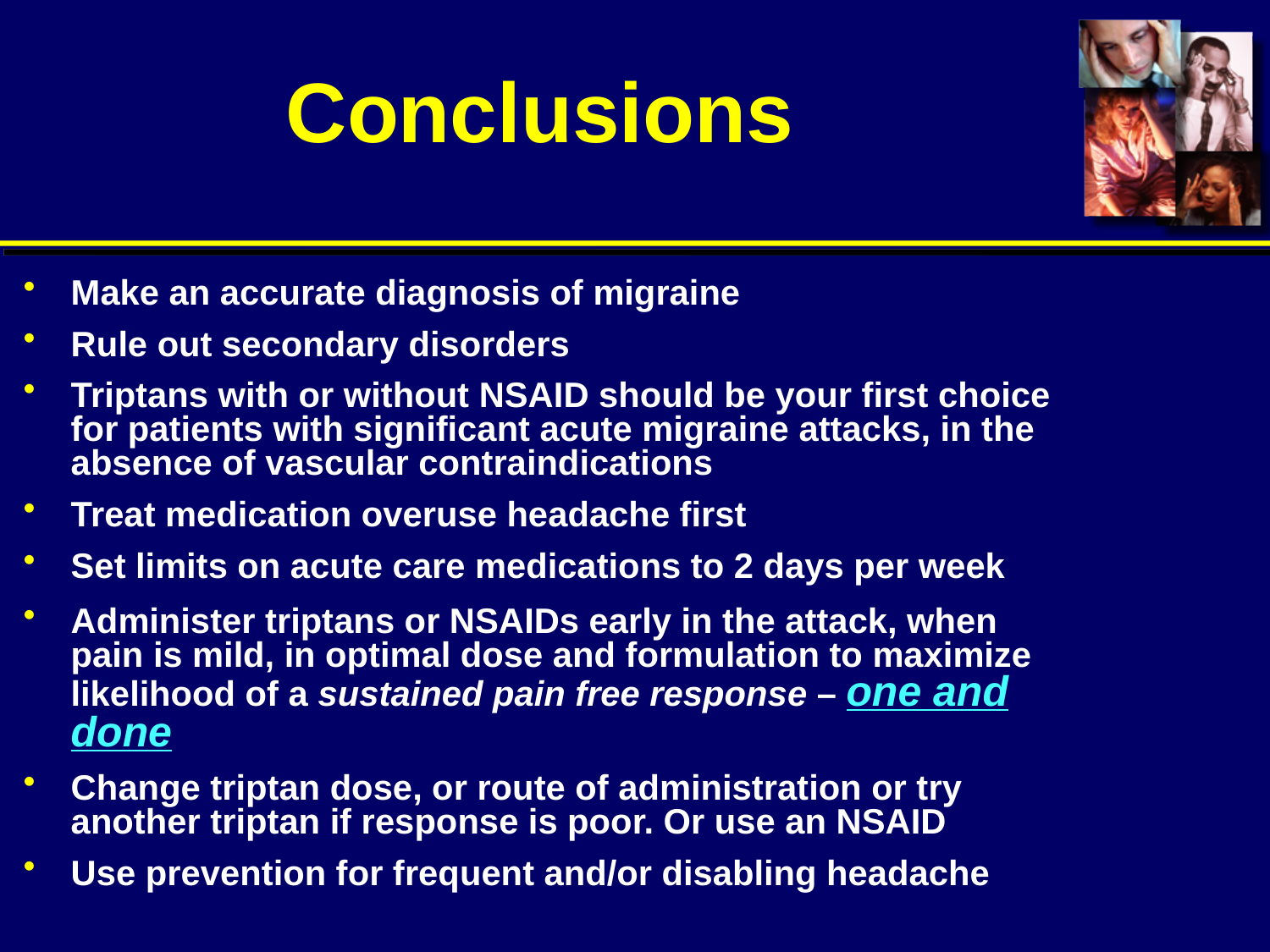

# Conclusions

Make an accurate diagnosis of migraine
Rule out secondary disorders
Triptans with or without NSAID should be your first choice for patients with significant acute migraine attacks, in the absence of vascular contraindications
Treat medication overuse headache first
Set limits on acute care medications to 2 days per week
Administer triptans or NSAIDs early in the attack, when pain is mild, in optimal dose and formulation to maximize likelihood of a sustained pain free response – one and done
Change triptan dose, or route of administration or try another triptan if response is poor. Or use an NSAID
Use prevention for frequent and/or disabling headache